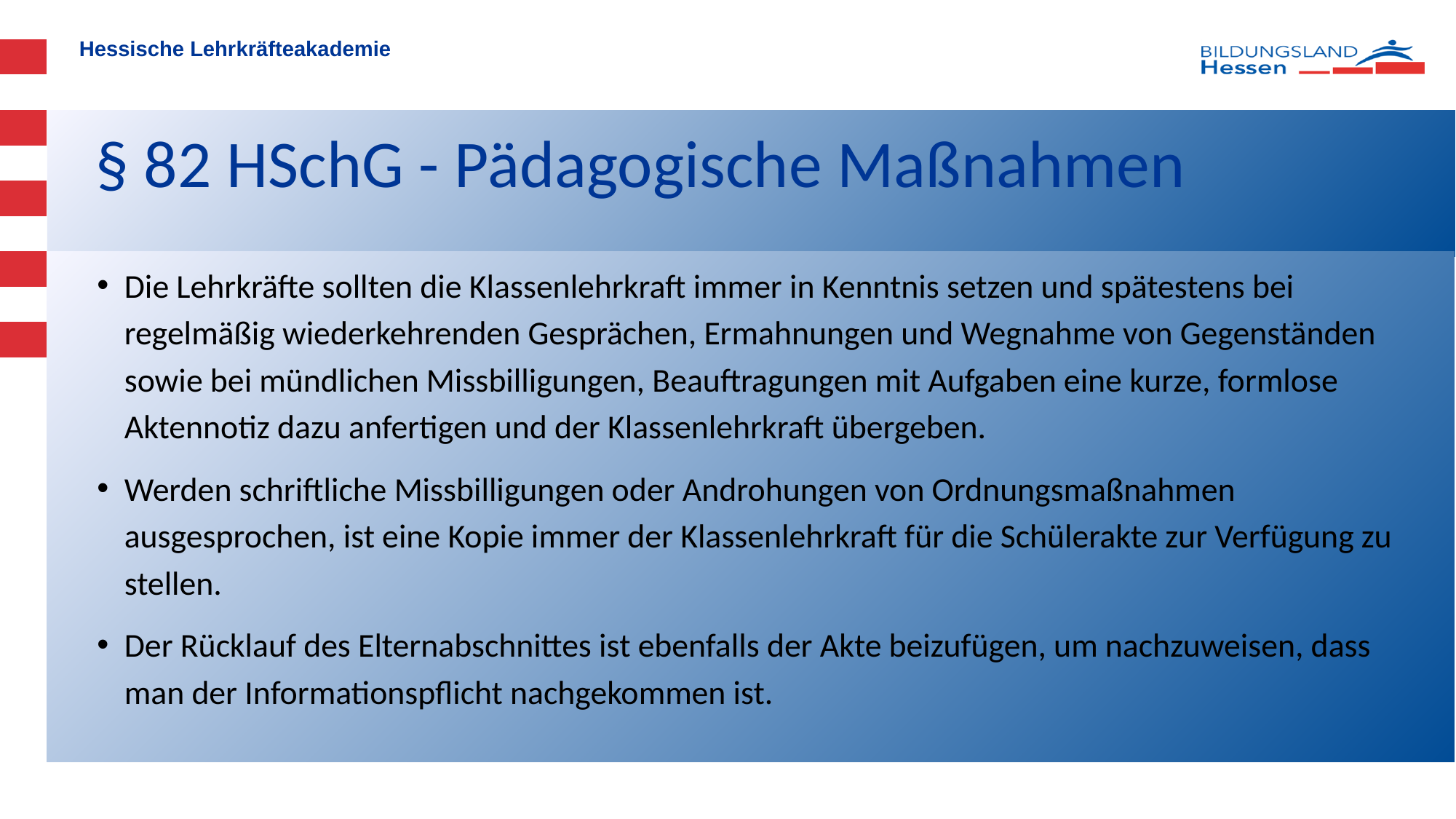

# § 82 HSchG - Pädagogische Maßnahmen
Die Lehrkräfte sollten die Klassenlehrkraft immer in Kenntnis setzen und spätestens bei regelmäßig wiederkehrenden Gesprächen, Ermahnungen und Wegnahme von Gegenständen sowie bei mündlichen Missbilligungen, Beauftragungen mit Aufgaben eine kurze, formlose Aktennotiz dazu anfertigen und der Klassenlehrkraft übergeben.
Werden schriftliche Missbilligungen oder Androhungen von Ordnungsmaßnahmen ausgesprochen, ist eine Kopie immer der Klassenlehrkraft für die Schülerakte zur Verfügung zu stellen.
Der Rücklauf des Elternabschnittes ist ebenfalls der Akte beizufügen, um nachzuweisen, dass man der Informationspflicht nachgekommen ist.